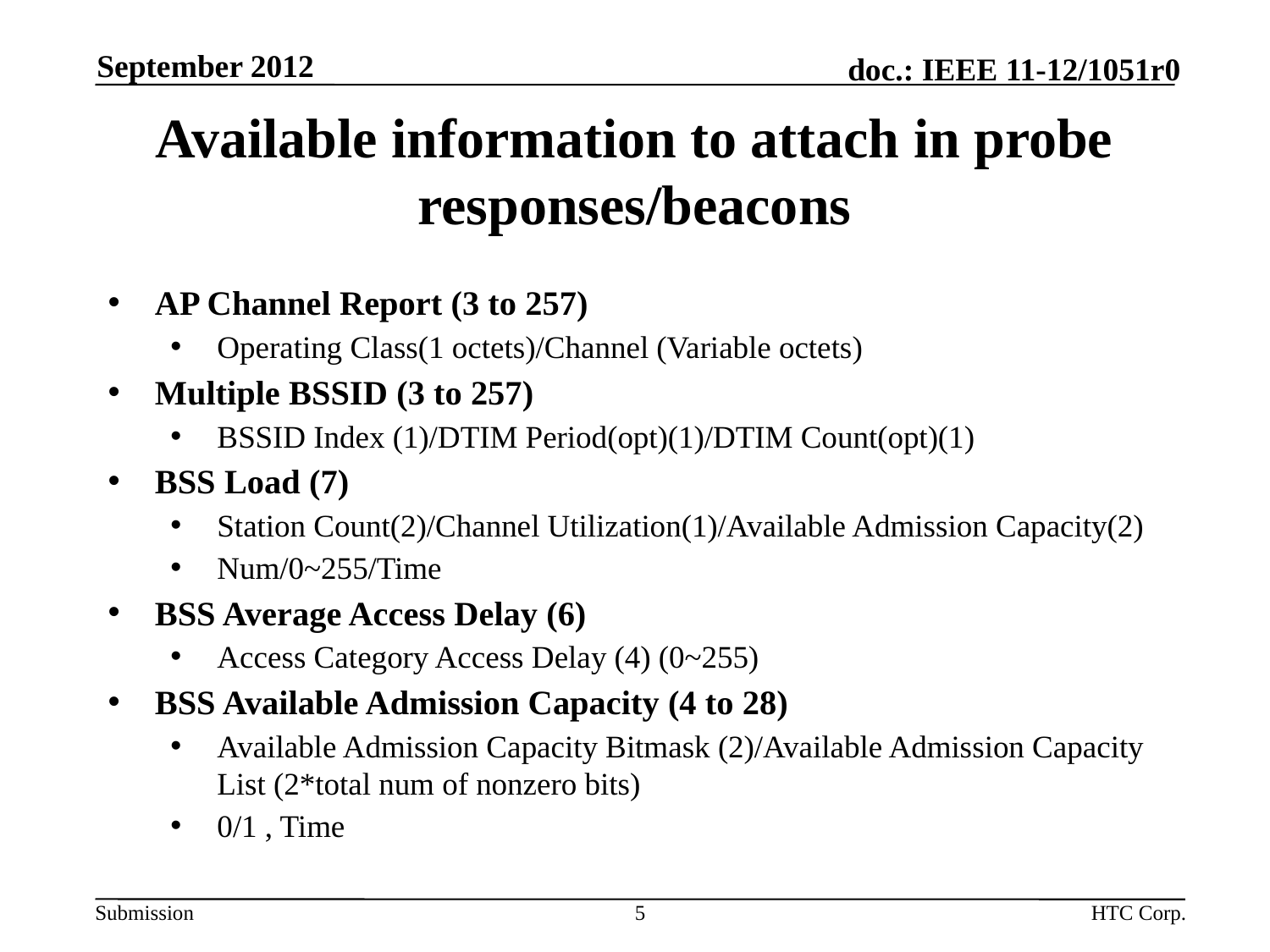

September 2012
# Available information to attach in probe responses/beacons
AP Channel Report (3 to 257)
Operating Class(1 octets)/Channel (Variable octets)
Multiple BSSID (3 to 257)
BSSID Index (1)/DTIM Period(opt)(1)/DTIM Count(opt)(1)
BSS Load (7)
Station Count(2)/Channel Utilization(1)/Available Admission Capacity(2)
Num/0~255/Time
BSS Average Access Delay (6)
Access Category Access Delay (4) (0~255)
BSS Available Admission Capacity (4 to 28)
Available Admission Capacity Bitmask (2)/Available Admission Capacity List (2*total num of nonzero bits)
0/1 , Time

5
HTC Corp.